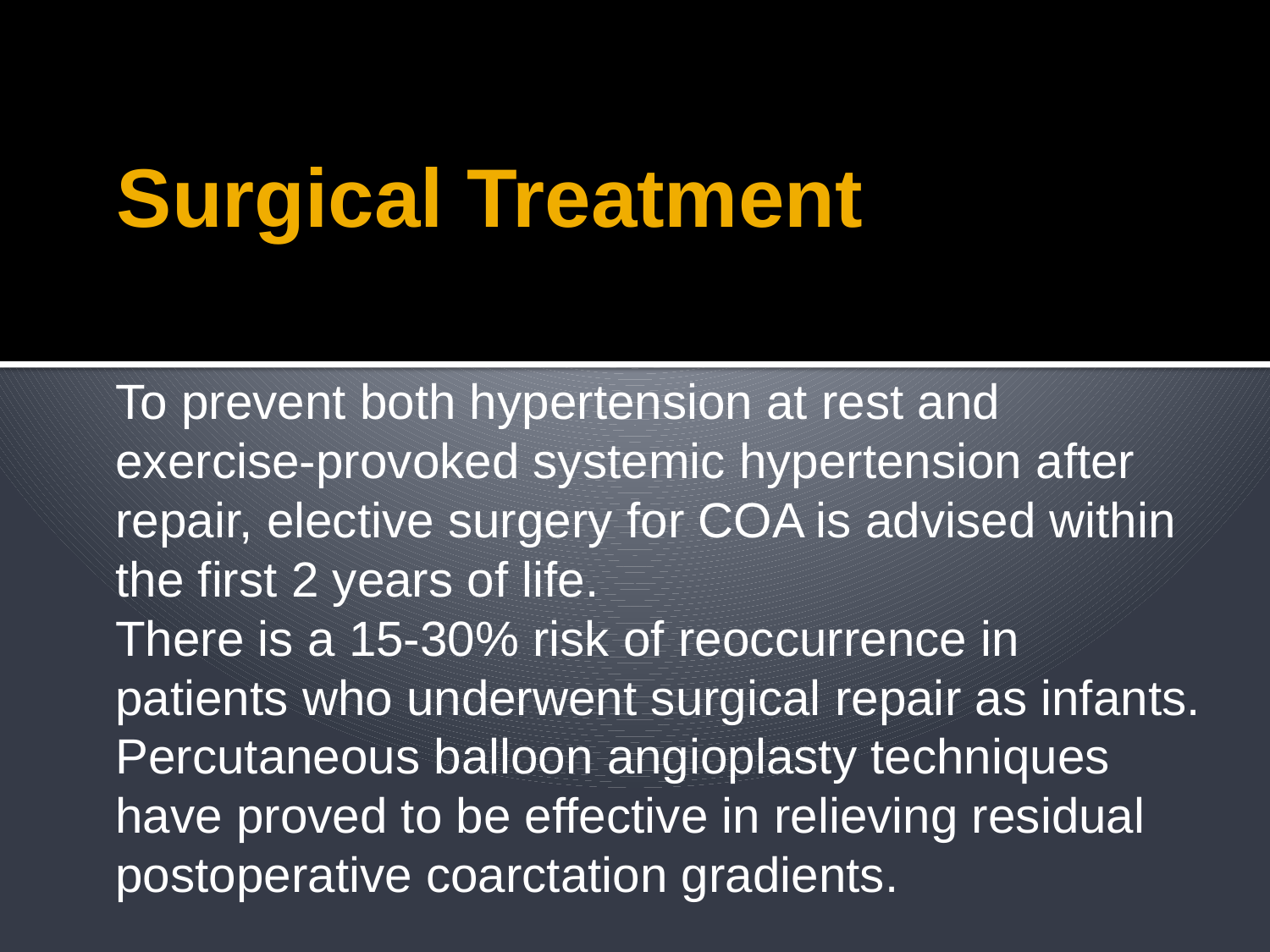

# Surgical Treatment
To prevent both hypertension at rest and exercise-provoked systemic hypertension after repair, elective surgery for COA is advised within the first 2 years of life.
There is a 15-30% risk of reoccurrence in patients who underwent surgical repair as infants.
Percutaneous balloon angioplasty techniques have proved to be effective in relieving residual postoperative coarctation gradients.